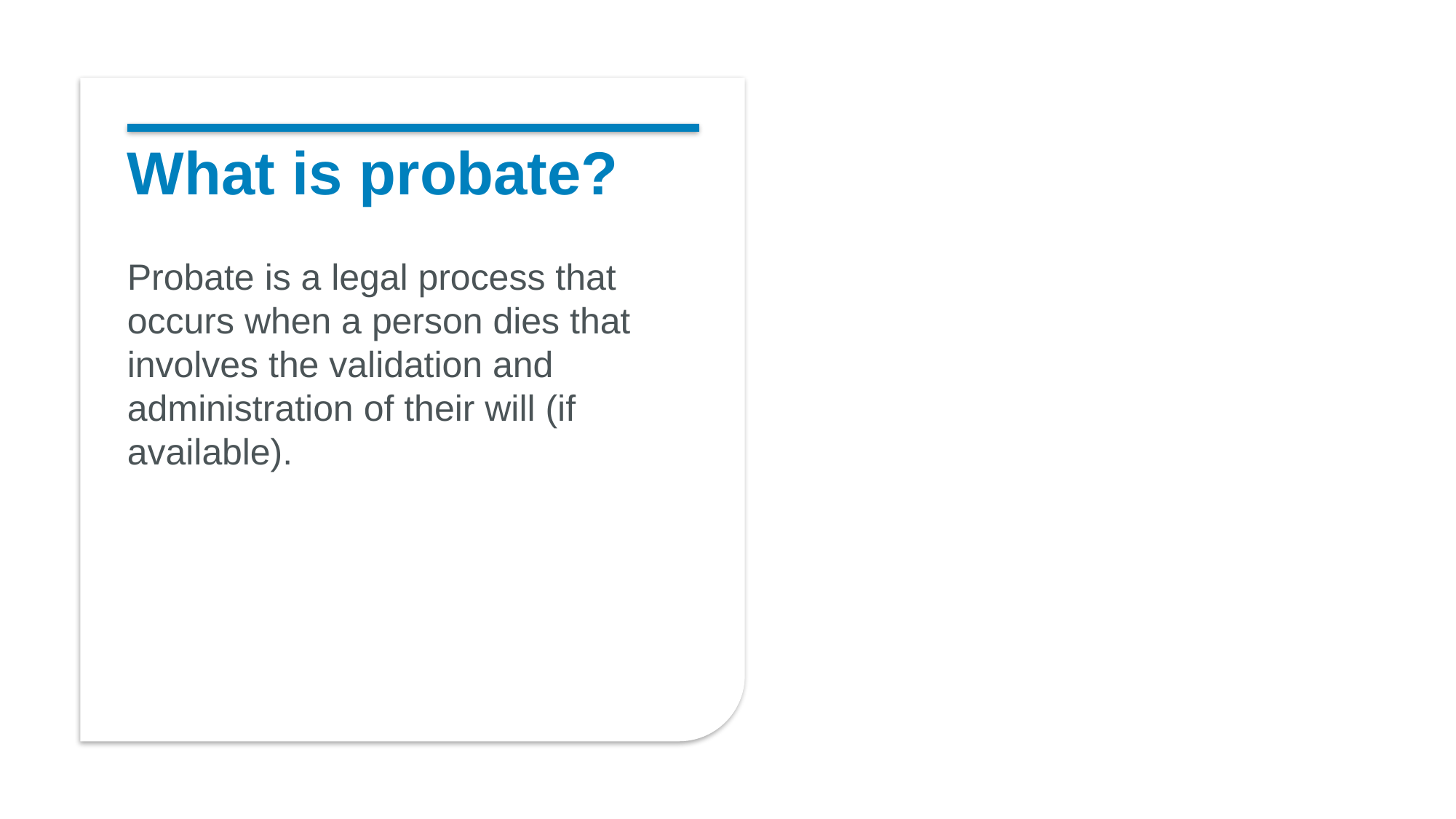

# What is probate?
Probate is a legal process that occurs when a person dies that involves the validation and administration of their will (if available).